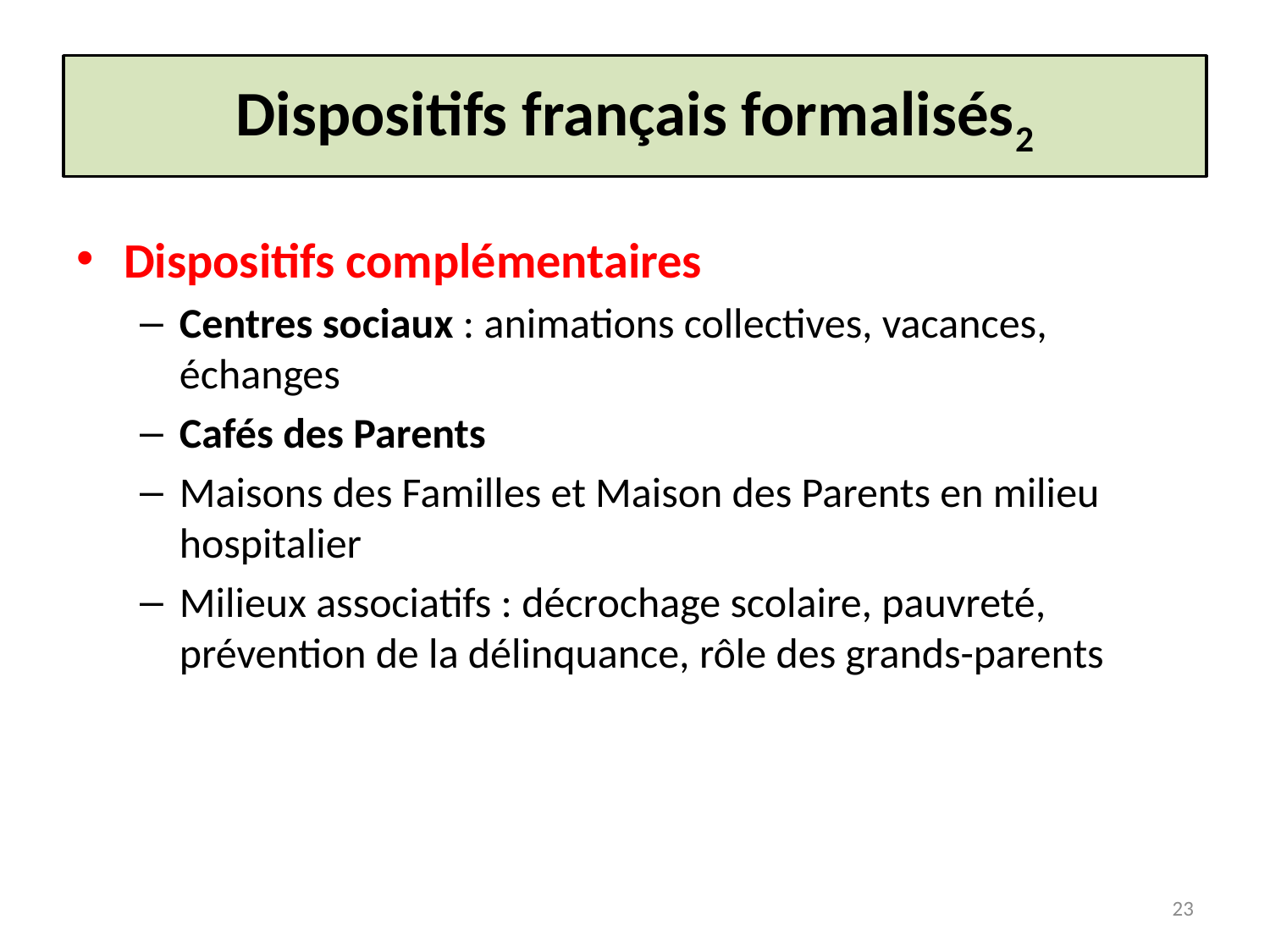

# Dispositifs français formalisés2
Dispositifs complémentaires
Centres sociaux : animations collectives, vacances, échanges
Cafés des Parents
Maisons des Familles et Maison des Parents en milieu hospitalier
Milieux associatifs : décrochage scolaire, pauvreté, prévention de la délinquance, rôle des grands-parents

23